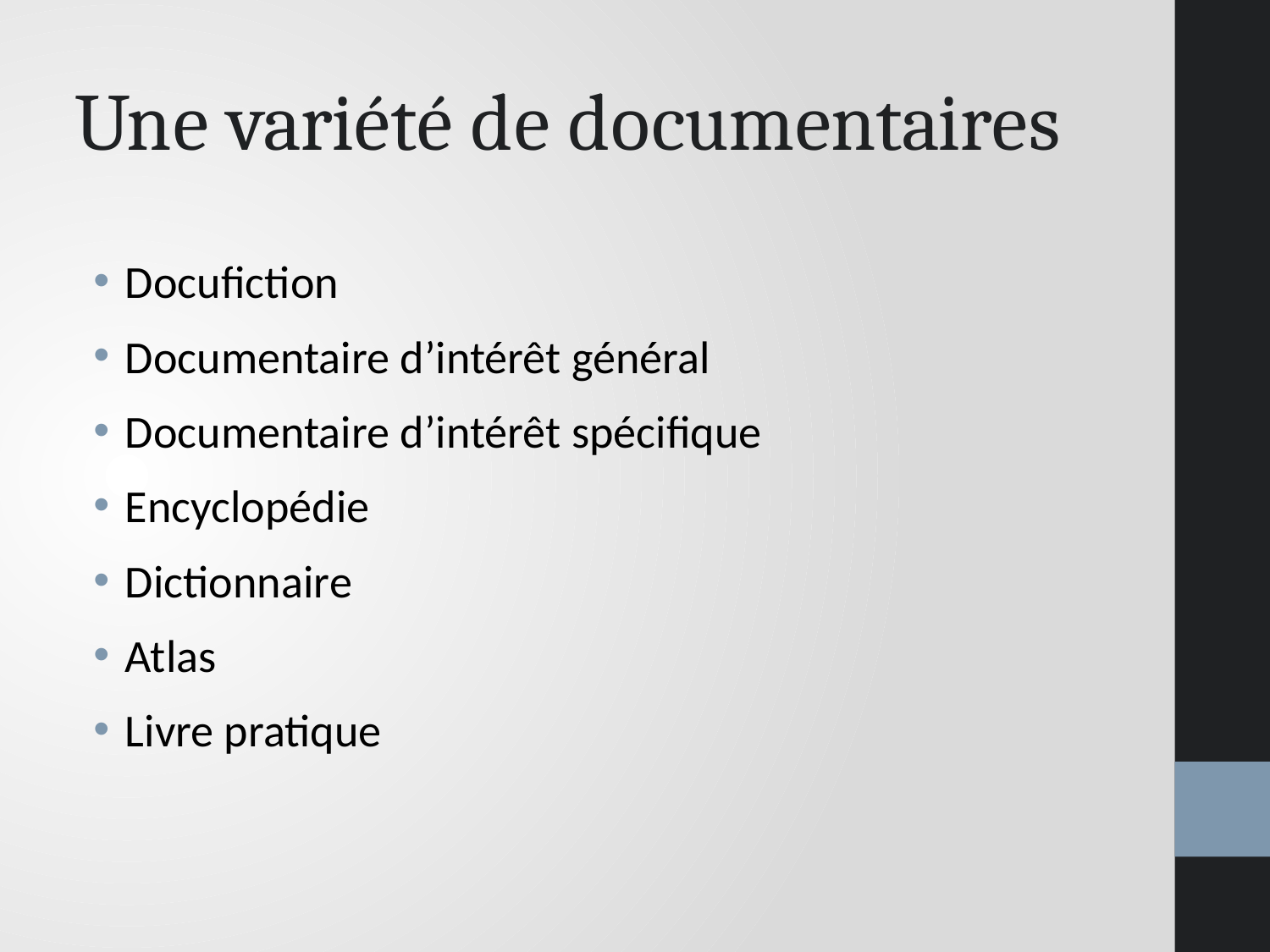

# Une variété de documentaires
Docufiction
Documentaire d’intérêt général
Documentaire d’intérêt spécifique
Encyclopédie
Dictionnaire
Atlas
Livre pratique